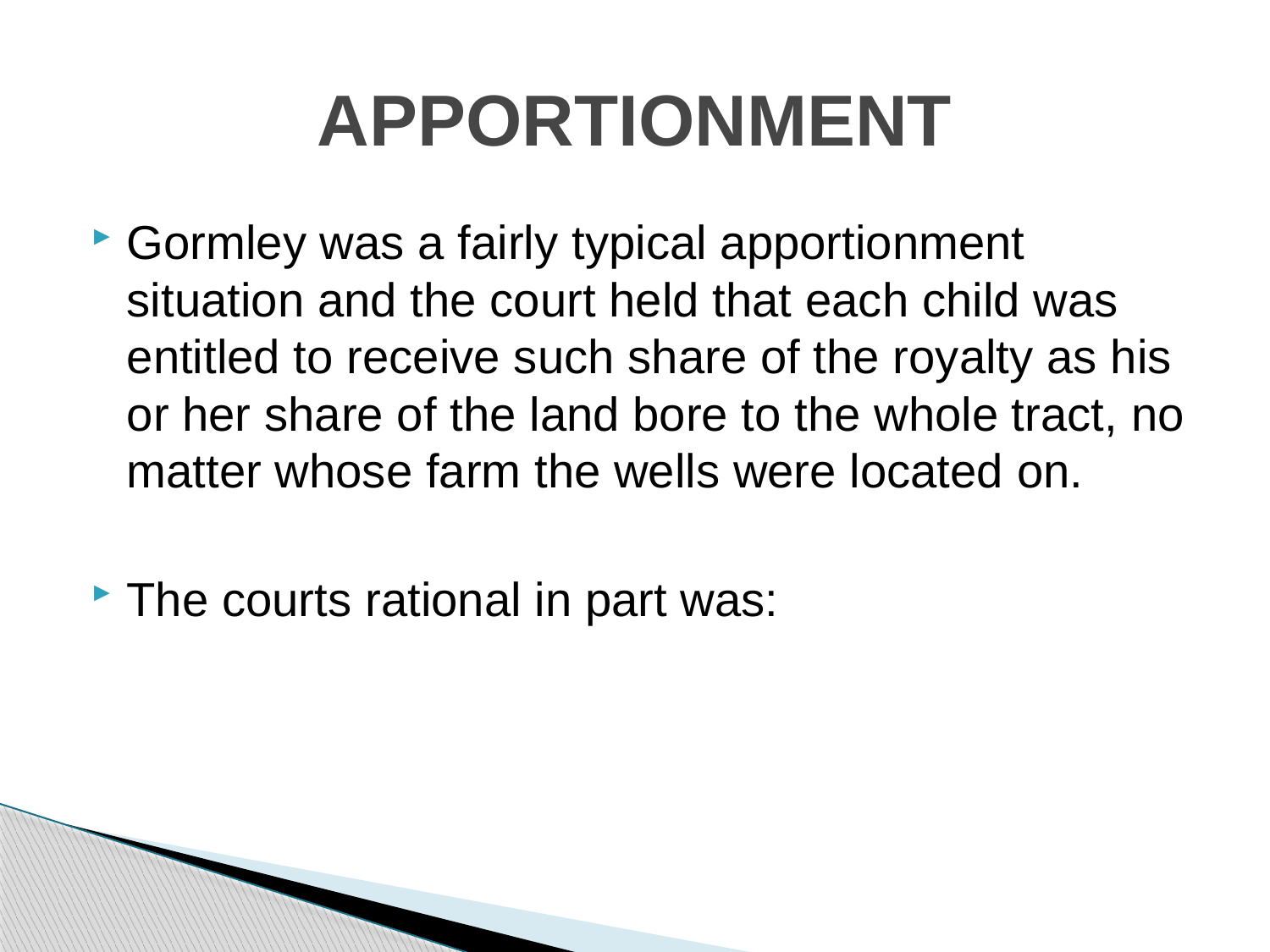

# APPORTIONMENT
Gormley was a fairly typical apportionment situation and the court held that each child was entitled to receive such share of the royalty as his or her share of the land bore to the whole tract, no matter whose farm the wells were located on.

The courts rational in part was: